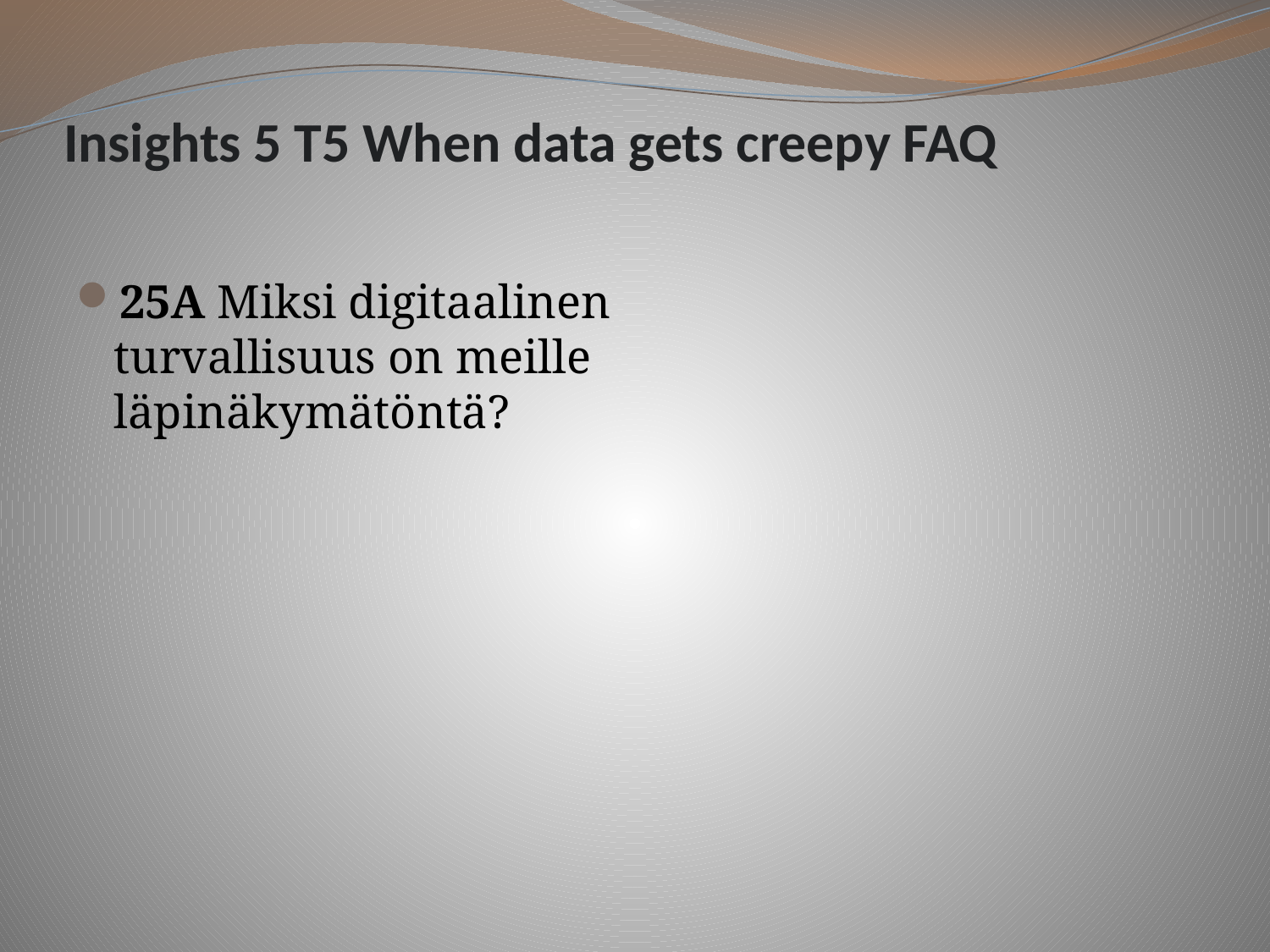

# Insights 5 T5 When data gets creepy FAQ
25A Miksi digitaalinen turvallisuus on meille läpinäkymätöntä?